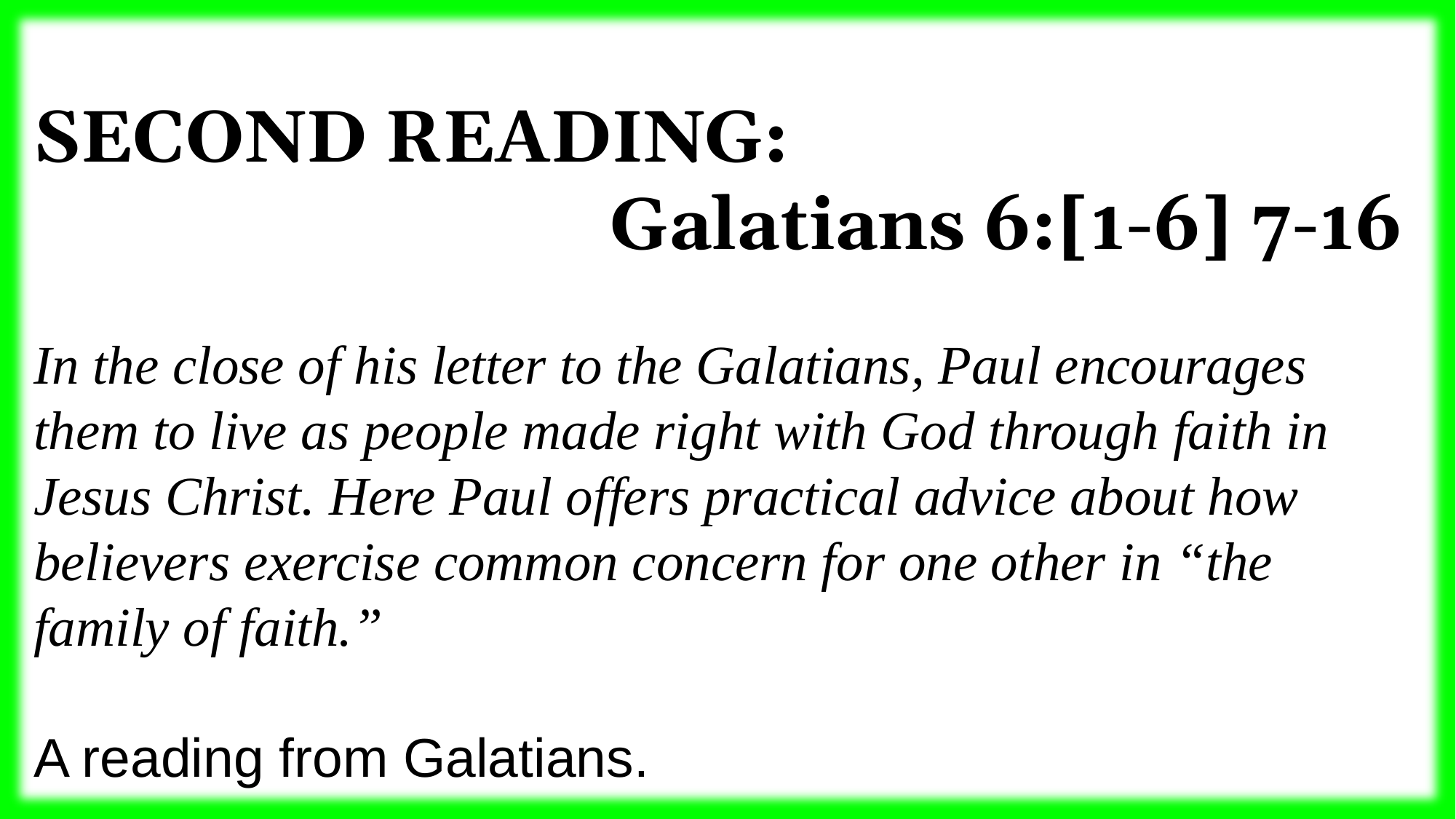

Second Reading:
	Galatians 6:[1-6] 7-16

In the close of his letter to the Galatians, Paul encourages them to live as people made right with God through faith in Jesus Christ. Here Paul offers practical advice about how believers exercise common concern for one other in “the family of faith.”

A reading from Galatians.